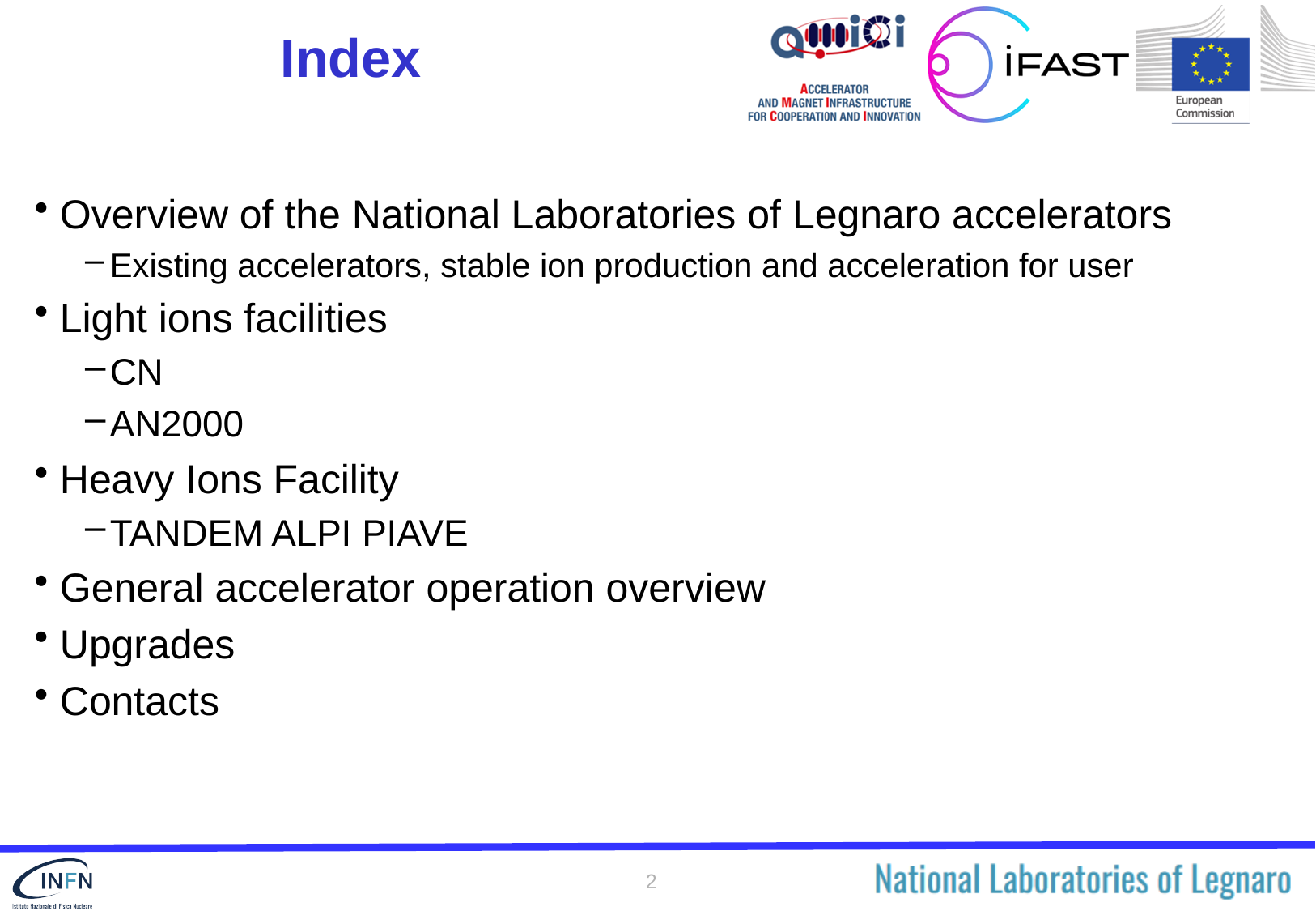

# Index
Overview of the National Laboratories of Legnaro accelerators
Existing accelerators, stable ion production and acceleration for user
Light ions facilities
CN
AN2000
Heavy Ions Facility
TANDEM ALPI PIAVE
General accelerator operation overview
Upgrades
Contacts
2